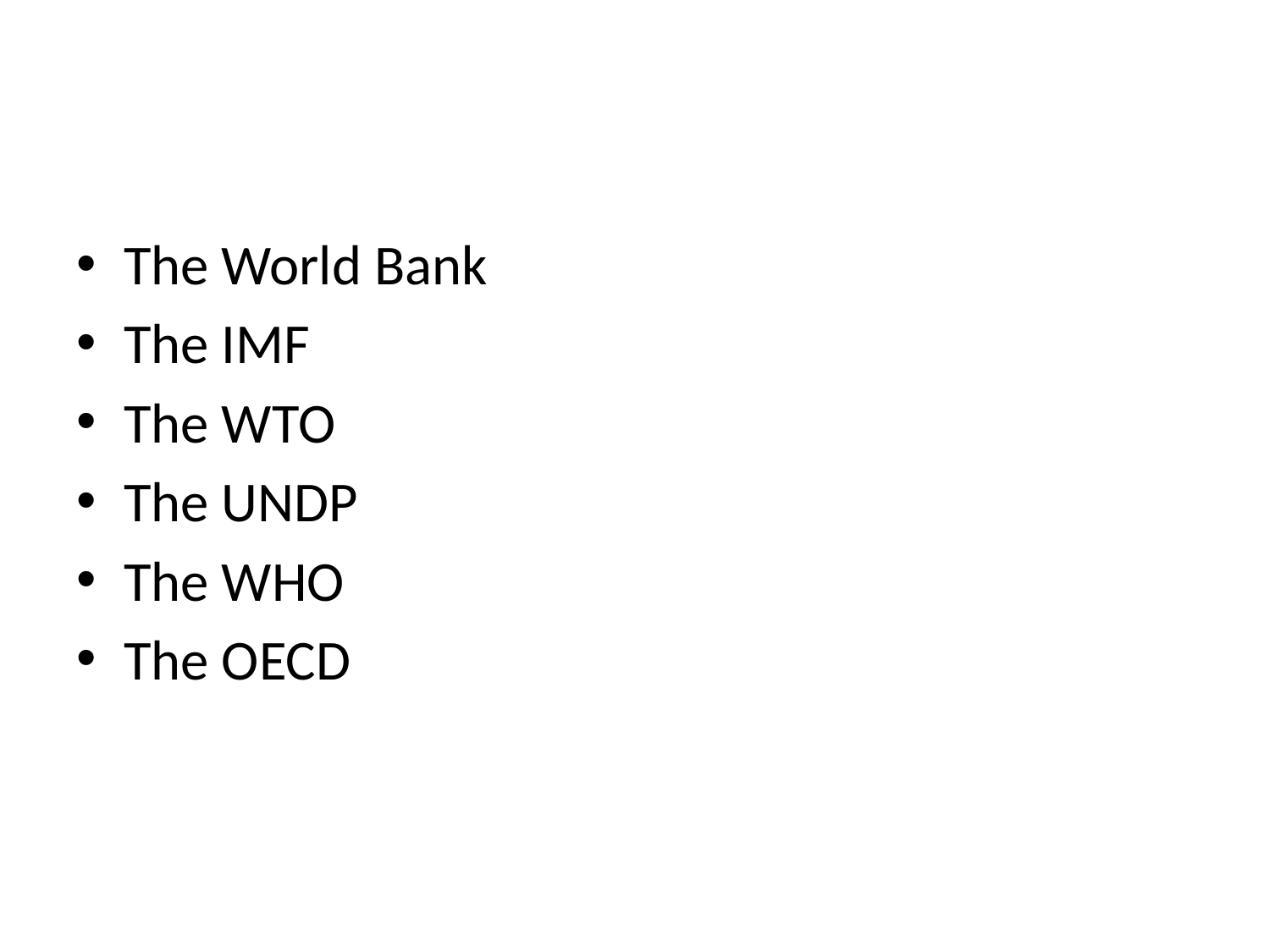

#
The World Bank
The IMF
The WTO
The UNDP
The WHO
The OECD